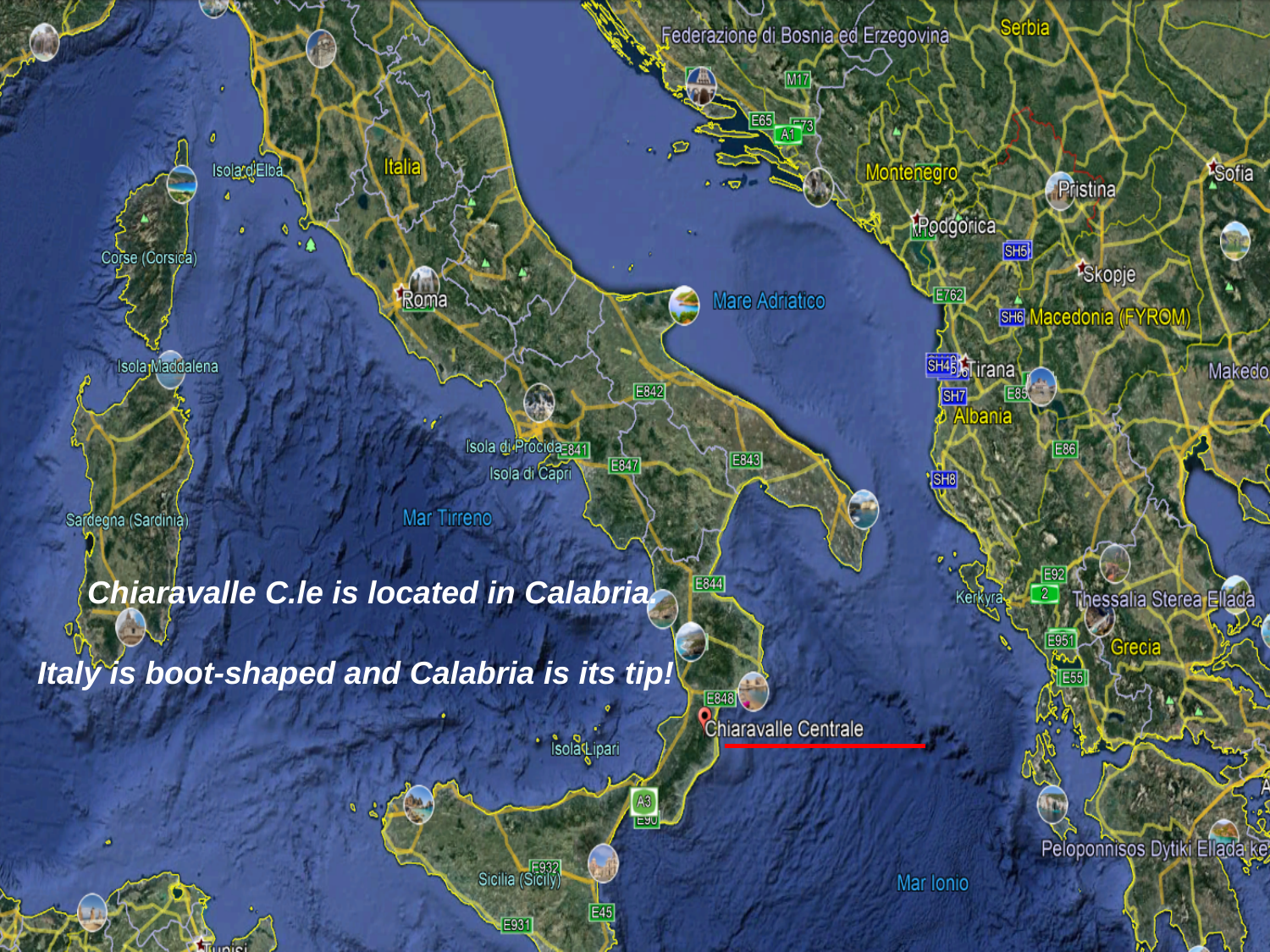

Chiaravalle C.le is located in Calabria.
Italy is boot-shaped and Calabria is its tip!